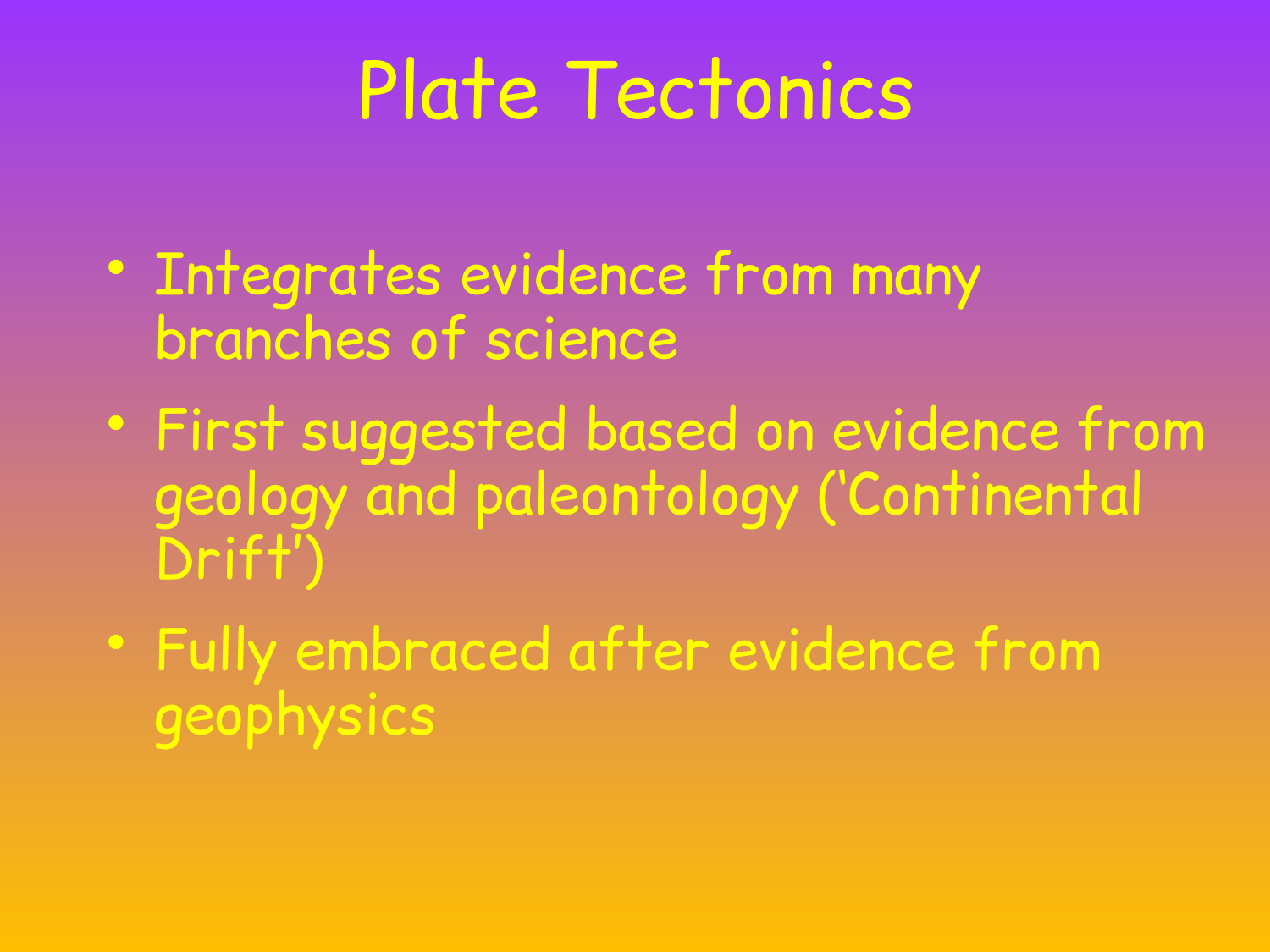

# Plate Tectonics
Integrates evidence from many branches of science
First suggested based on evidence from geology and paleontology (‘Continental Drift’)
Fully embraced after evidence from geophysics